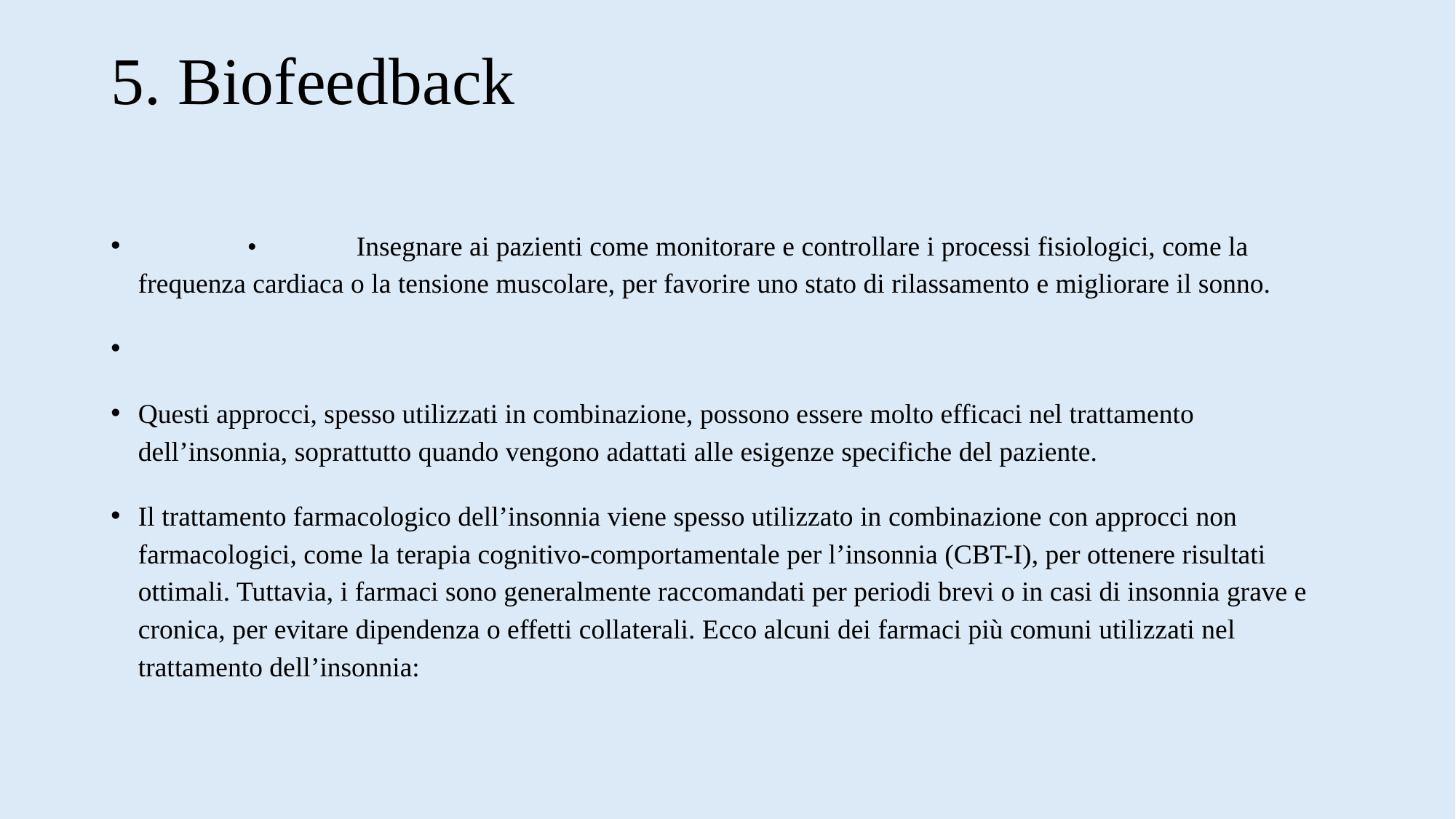

# 5. Biofeedback
 	•	Insegnare ai pazienti come monitorare e controllare i processi fisiologici, come la frequenza cardiaca o la tensione muscolare, per favorire uno stato di rilassamento e migliorare il sonno.

Questi approcci, spesso utilizzati in combinazione, possono essere molto efficaci nel trattamento dell’insonnia, soprattutto quando vengono adattati alle esigenze specifiche del paziente.
Il trattamento farmacologico dell’insonnia viene spesso utilizzato in combinazione con approcci non farmacologici, come la terapia cognitivo-comportamentale per l’insonnia (CBT-I), per ottenere risultati ottimali. Tuttavia, i farmaci sono generalmente raccomandati per periodi brevi o in casi di insonnia grave e cronica, per evitare dipendenza o effetti collaterali. Ecco alcuni dei farmaci più comuni utilizzati nel trattamento dell’insonnia: